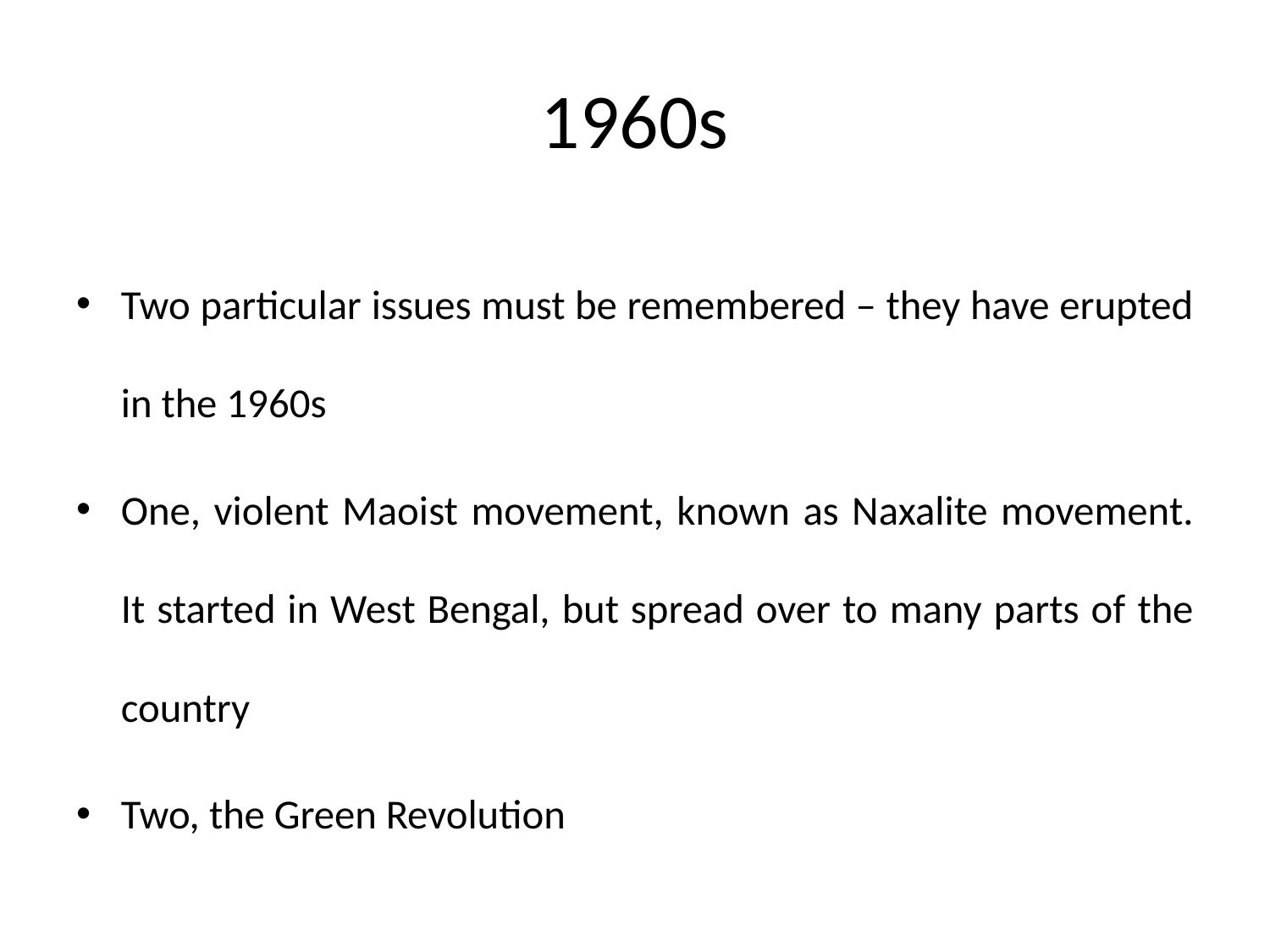

# 1960s
Two particular issues must be remembered – they have erupted in the 1960s
One, violent Maoist movement, known as Naxalite movement. It started in West Bengal, but spread over to many parts of the country
Two, the Green Revolution